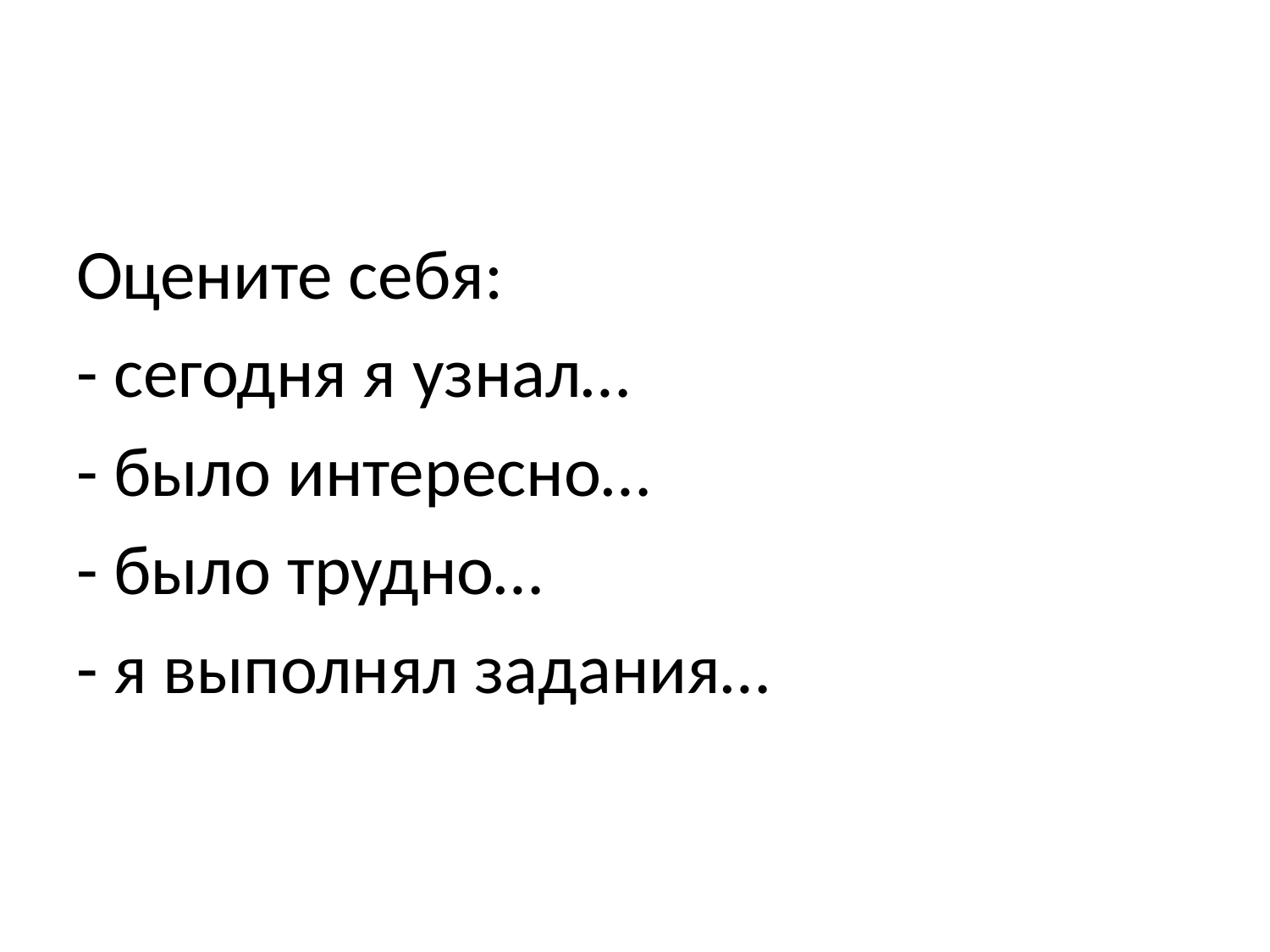

Оцените себя:
- сегодня я узнал…
- было интересно…
- было трудно…
- я выполнял задания…